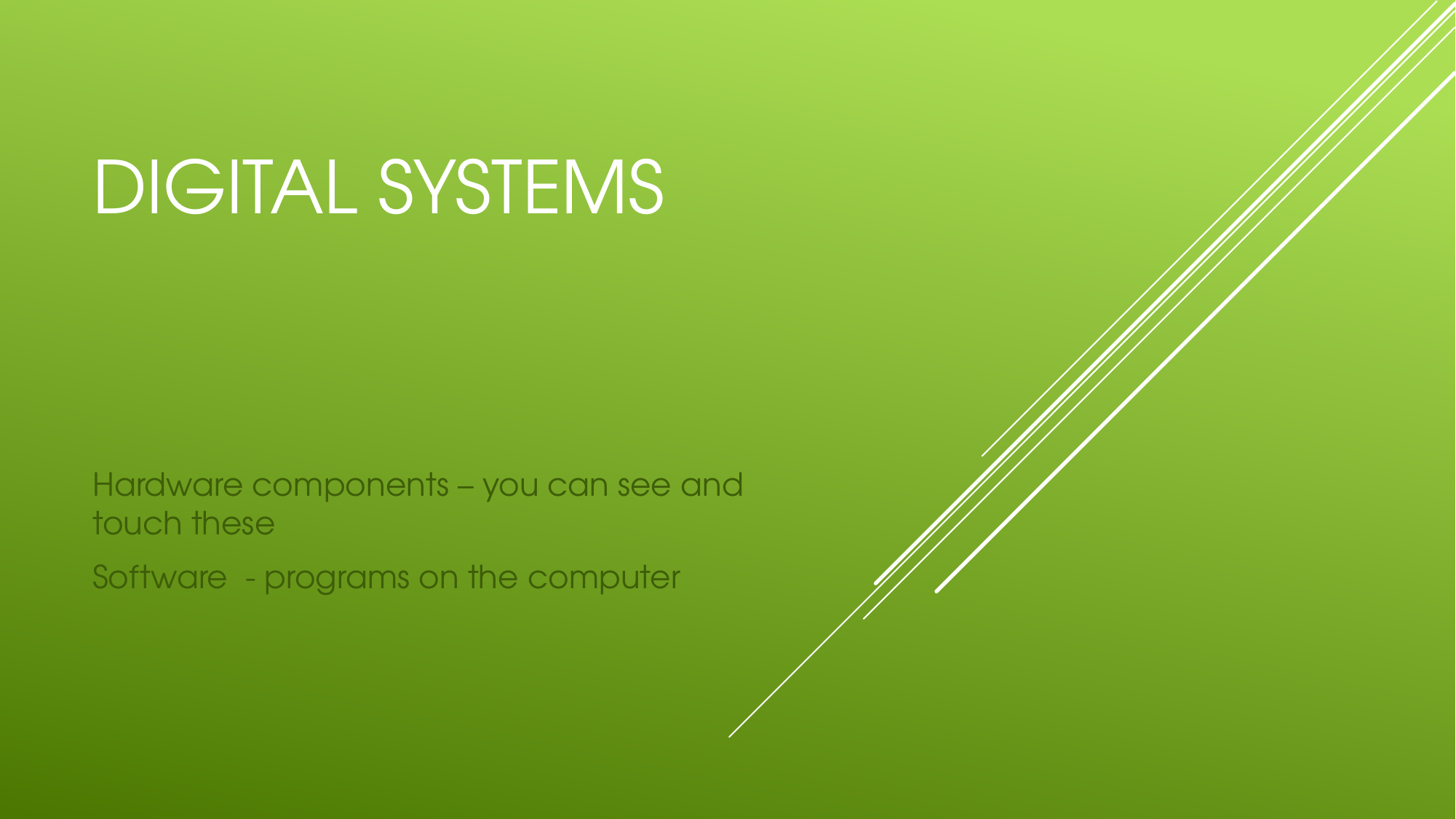

# Digital systems
Hardware components – you can see and touch these
Software  - programs on the computer